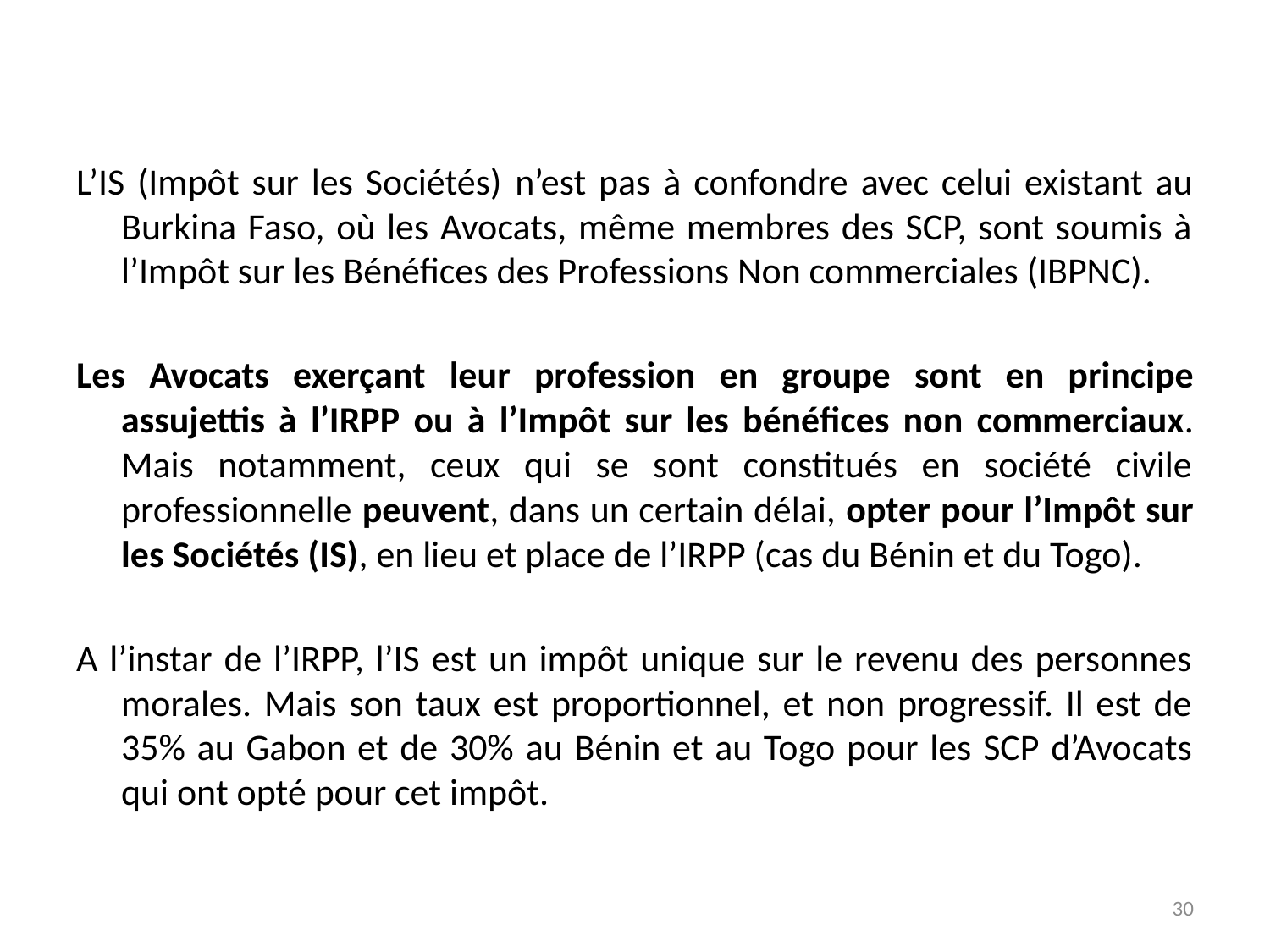

L’IS (Impôt sur les Sociétés) n’est pas à confondre avec celui existant au Burkina Faso, où les Avocats, même membres des SCP, sont soumis à l’Impôt sur les Bénéfices des Professions Non commerciales (IBPNC).

Les Avocats exerçant leur profession en groupe sont en principe assujettis à l’IRPP ou à l’Impôt sur les bénéfices non commerciaux. Mais notamment, ceux qui se sont constitués en société civile professionnelle peuvent, dans un certain délai, opter pour l’Impôt sur les Sociétés (IS), en lieu et place de l’IRPP (cas du Bénin et du Togo).

A l’instar de l’IRPP, l’IS est un impôt unique sur le revenu des personnes morales. Mais son taux est proportionnel, et non progressif. Il est de 35% au Gabon et de 30% au Bénin et au Togo pour les SCP d’Avocats qui ont opté pour cet impôt.

30